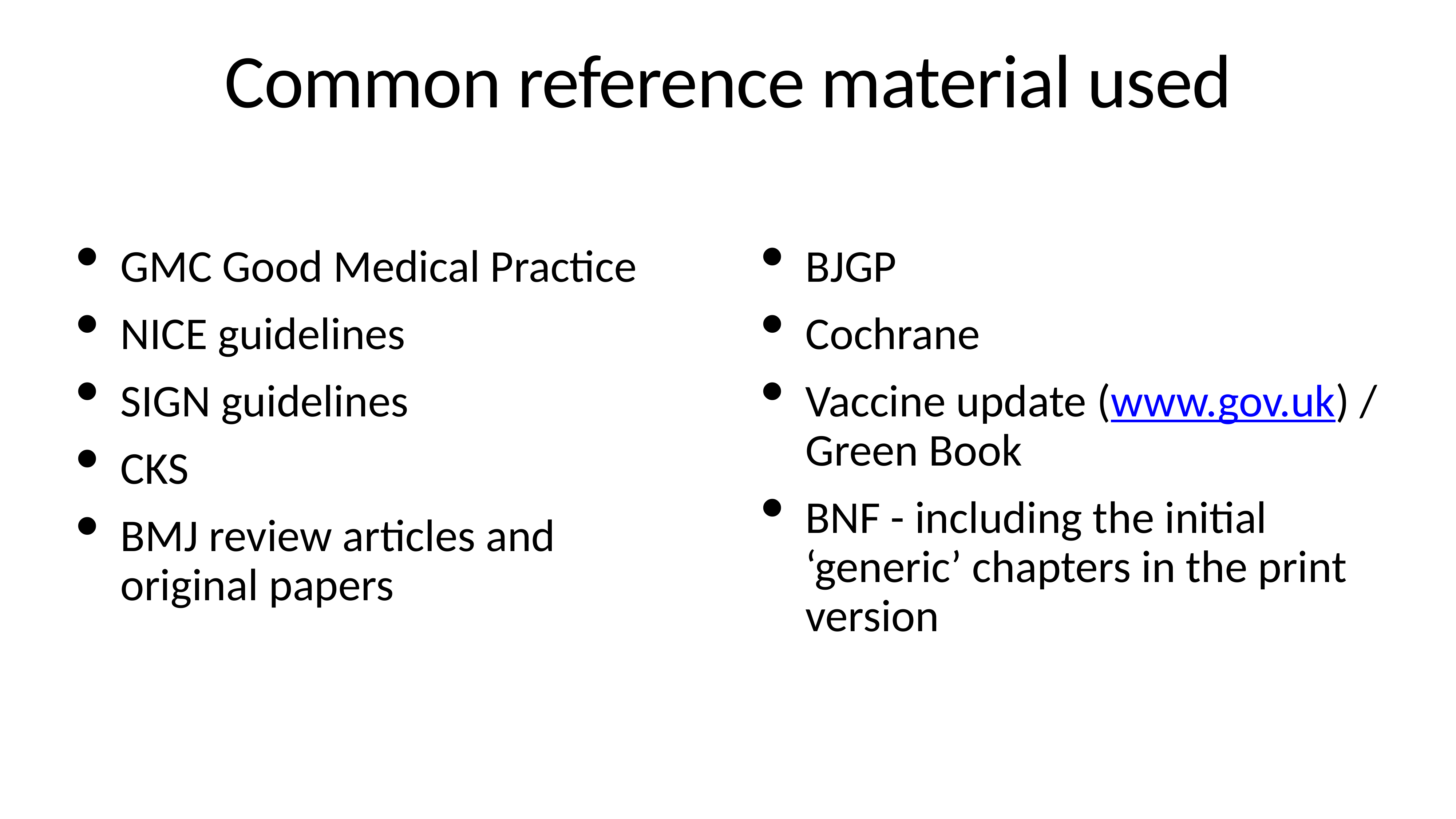

# Common reference material used
GMC Good Medical Practice
NICE guidelines
SIGN guidelines
CKS
BMJ review articles and original papers

BJGP
Cochrane
Vaccine update (www.gov.uk) / Green Book
BNF - including the initial ‘generic’ chapters in the print version